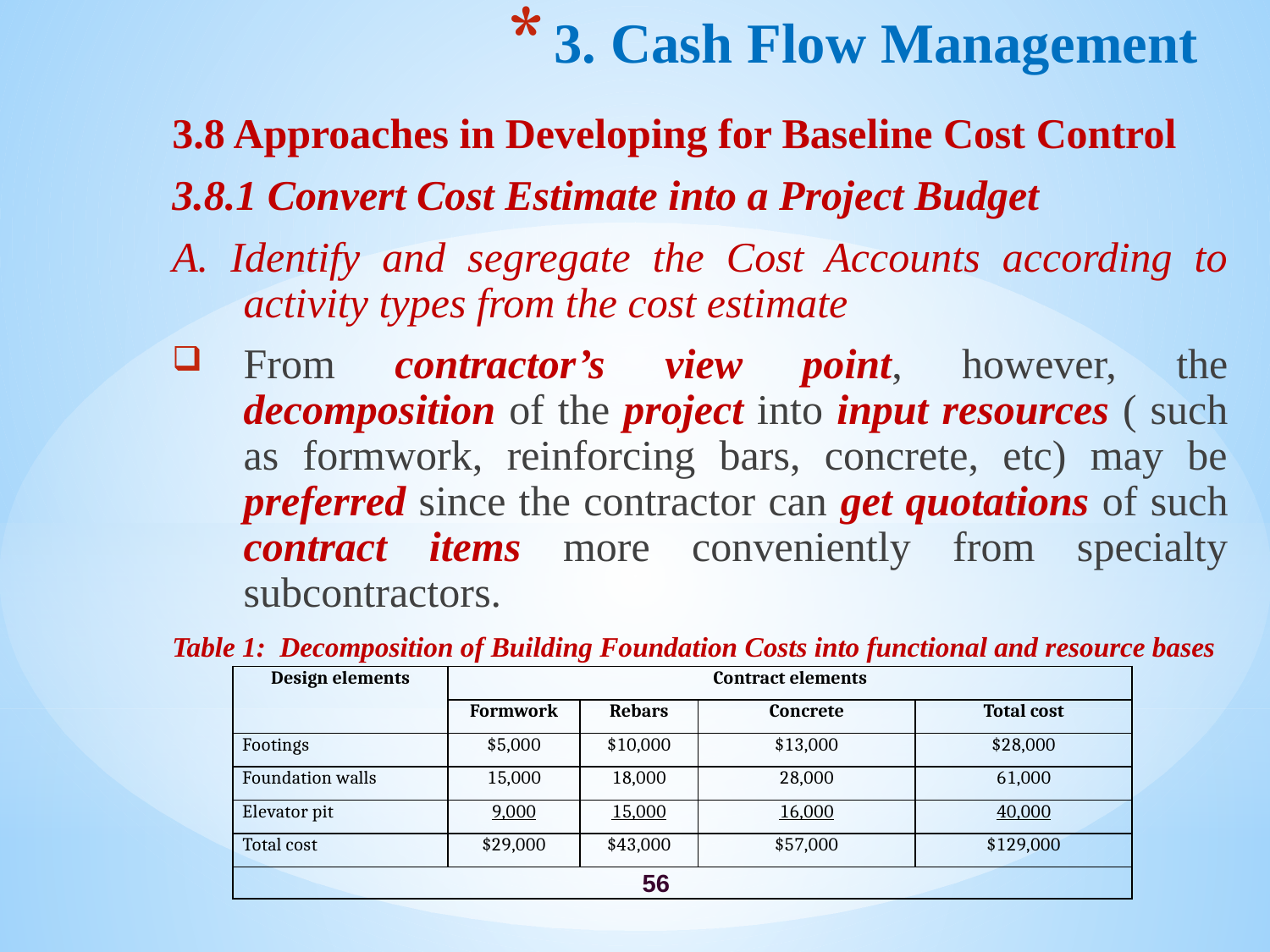

# 3. Cash Flow Management
3.8 Approaches in Developing for Baseline Cost Control
3.8.1 Convert Cost Estimate into a Project Budget
A. Identify and segregate the Cost Accounts according to activity types from the cost estimate
From contractor’s view point, however, the decomposition of the project into input resources ( such as formwork, reinforcing bars, concrete, etc) may be preferred since the contractor can get quotations of such contract items more conveniently from specialty subcontractors.
Table 1:  Decomposition of Building Foundation Costs into functional and resource bases

| Design elements | Contract elements |  |  |  |
| --- | --- | --- | --- | --- |
|  | Formwork | Rebars | Concrete | Total cost |
| Footings | $5,000 | $10,000 | $13,000 | $28,000 |
| Foundation walls | 15,000 | 18,000 | 28,000 | 61,000 |
| Elevator pit | 9,000 | 15,000 | 16,000 | 40,000 |
| Total cost | $29,000 | $43,000 | $57,000 | $129,000 |
|  |  |  |  |  |
56